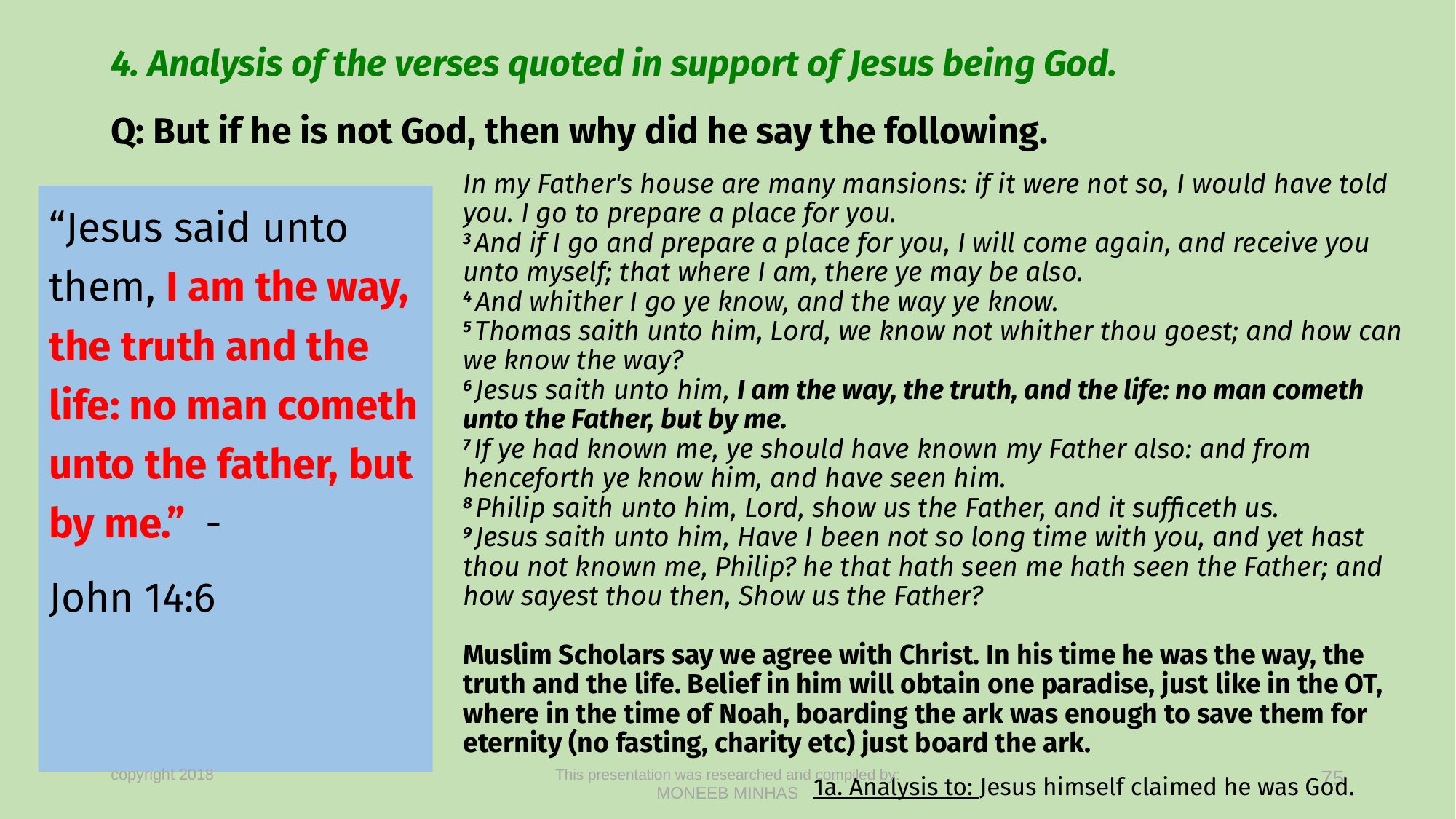

4. Analysis of the verses quoted in support of Jesus being God.
# Q: But if he is not God, then why did he say the following.
“Jesus said unto them, I am the way, the truth and the life: no man cometh unto the father, but by me.”  -
John 14:6

In my Father's house are many mansions: if it were not so, I would have told you. I go to prepare a place for you.
3 And if I go and prepare a place for you, I will come again, and receive you unto myself; that where I am, there ye may be also.
4 And whither I go ye know, and the way ye know.
5 Thomas saith unto him, Lord, we know not whither thou goest; and how can we know the way?
6 Jesus saith unto him, I am the way, the truth, and the life: no man cometh unto the Father, but by me.
7 If ye had known me, ye should have known my Father also: and from henceforth ye know him, and have seen him.
8 Philip saith unto him, Lord, show us the Father, and it sufficeth us.
9 Jesus saith unto him, Have I been not so long time with you, and yet hast thou not known me, Philip? he that hath seen me hath seen the Father; and how sayest thou then, Show us the Father?

Muslim Scholars say we agree with Christ. In his time he was the way, the truth and the life. Belief in him will obtain one paradise, just like in the OT, where in the time of Noah, boarding the ark was enough to save them for eternity (no fasting, charity etc) just board the ark.

1a. Analysis to: Jesus himself claimed he was God.
copyright 2018
This presentation was researched and compiled by:
MONEEB MINHAS

75